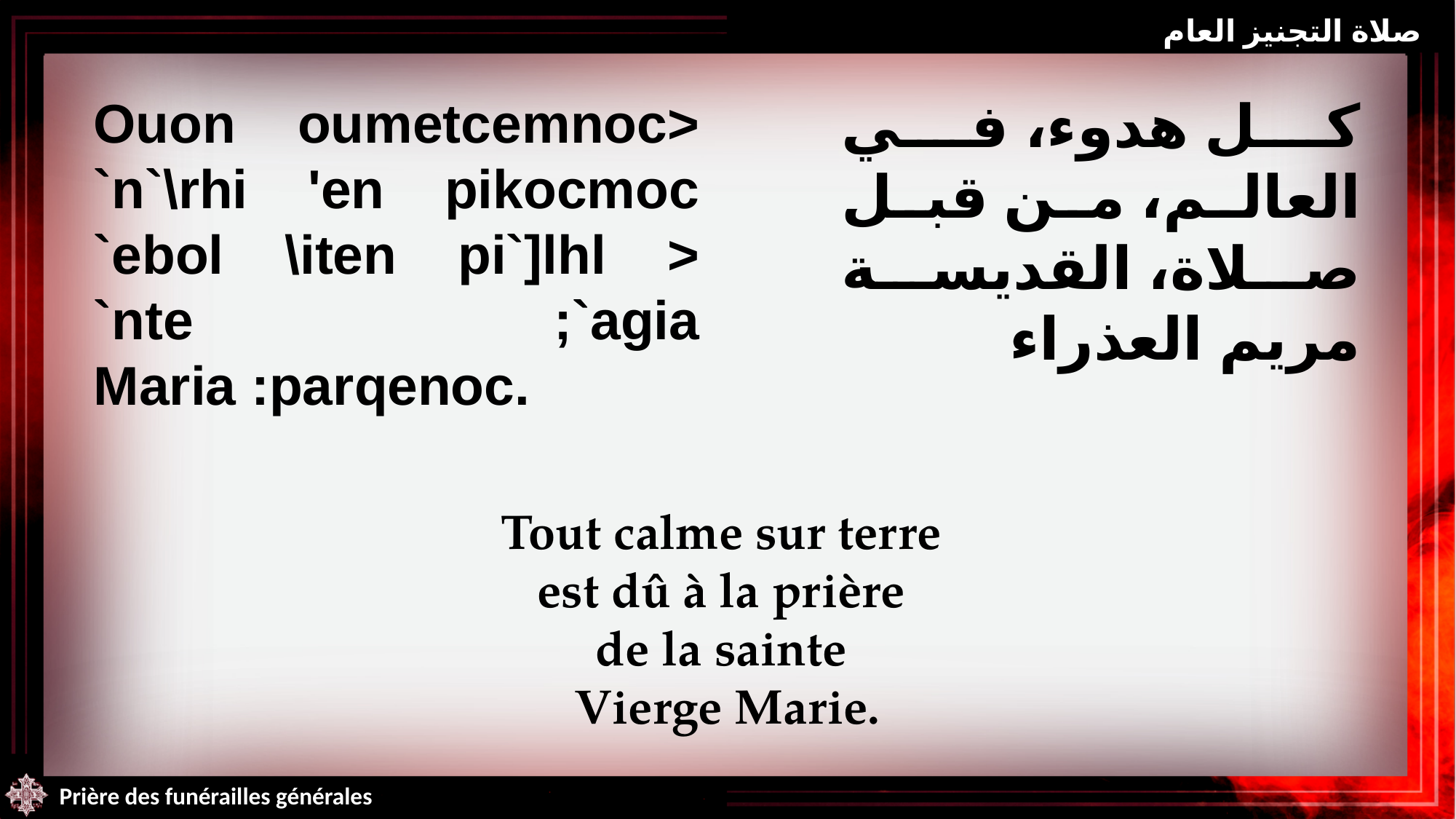

صلاة التجنيز العام
Ouon oumetcemnoc> `n`\rhi 'en pikocmoc `ebol \iten pi`]lhl > `nte ;`agia Maria :parqenoc.
كل هدوء، في العالم، من قبل صلاة، القديسة مريم العذراء
Tout calme sur terre
est dû à la prière
de la sainte
Vierge Marie.
Prière des funérailles générales